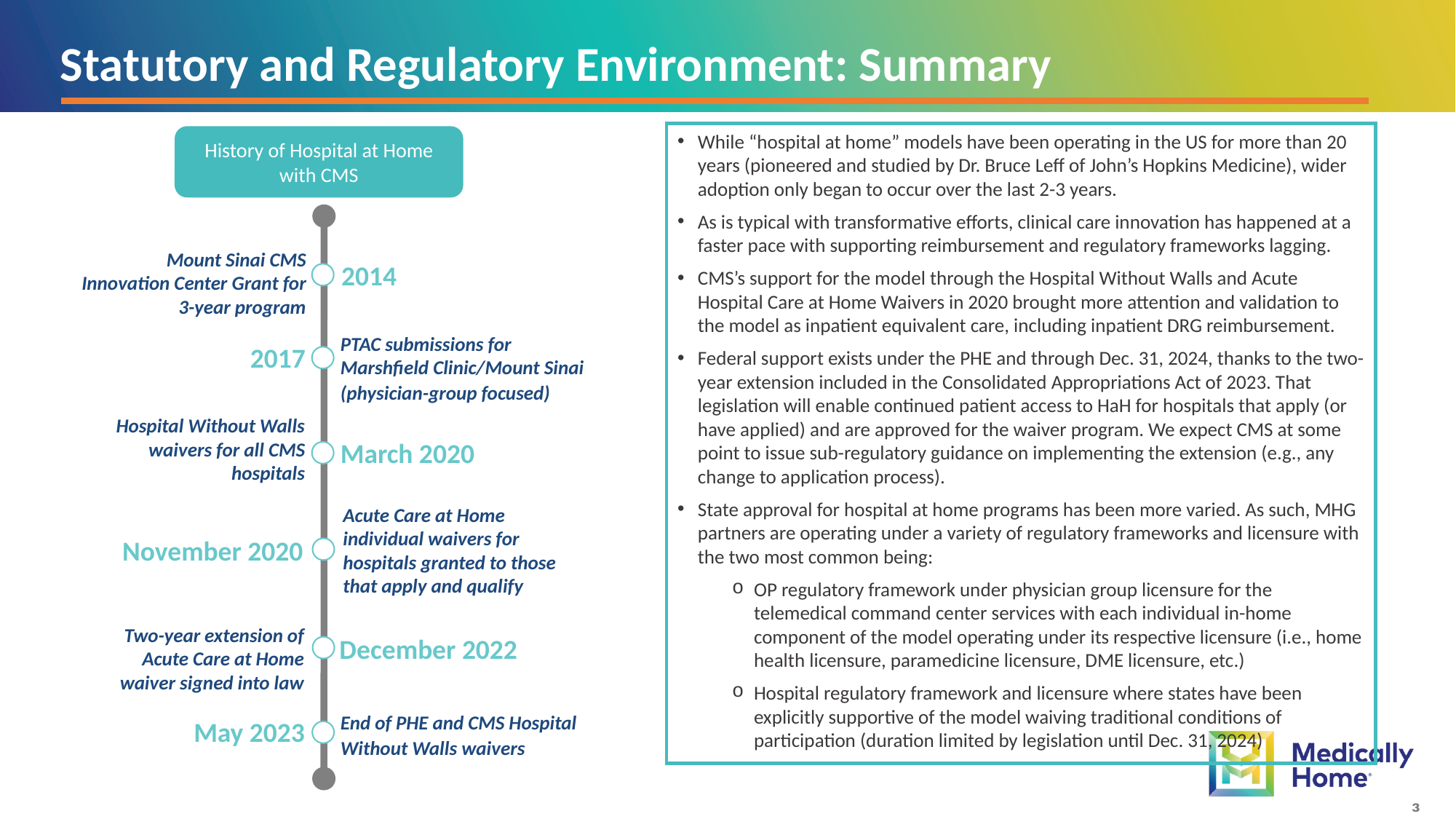

Statutory and Regulatory Environment: Summary

While “hospital at home” models have been operating in the US for more than 20 years (pioneered and studied by Dr. Bruce Leff of John’s Hopkins Medicine), wider adoption only began to occur over the last 2-3 years.
As is typical with transformative efforts, clinical care innovation has happened at a faster pace with supporting reimbursement and regulatory frameworks lagging.
CMS’s support for the model through the Hospital Without Walls and Acute Hospital Care at Home Waivers in 2020 brought more attention and validation to the model as inpatient equivalent care, including inpatient DRG reimbursement.
Federal support exists under the PHE and through Dec. 31, 2024, thanks to the two-year extension included in the Consolidated Appropriations Act of 2023. That legislation will enable continued patient access to HaH for hospitals that apply (or have applied) and are approved for the waiver program. We expect CMS at some point to issue sub-regulatory guidance on implementing the extension (e.g., any change to application process).
State approval for hospital at home programs has been more varied. As such, MHG partners are operating under a variety of regulatory frameworks and licensure with the two most common being:
OP regulatory framework under physician group licensure for the telemedical command center services with each individual in-home component of the model operating under its respective licensure (i.e., home health licensure, paramedicine licensure, DME licensure, etc.)
Hospital regulatory framework and licensure where states have been explicitly supportive of the model waiving traditional conditions of participation (duration limited by legislation until Dec. 31, 2024)
History of Hospital at Home with CMS

Mount Sinai CMS Innovation Center Grant for 3-year program
2014

PTAC submissions for Marshfield Clinic/Mount Sinai (physician-group focused)
2017

Hospital Without Walls waivers for all CMS hospitals
March 2020

Acute Care at Home individual waivers for hospitals granted to those that apply and qualify
November 2020

Two-year extension of Acute Care at Home waiver signed into law
December 2022

End of PHE and CMS Hospital Without Walls waivers
      May 2023

3